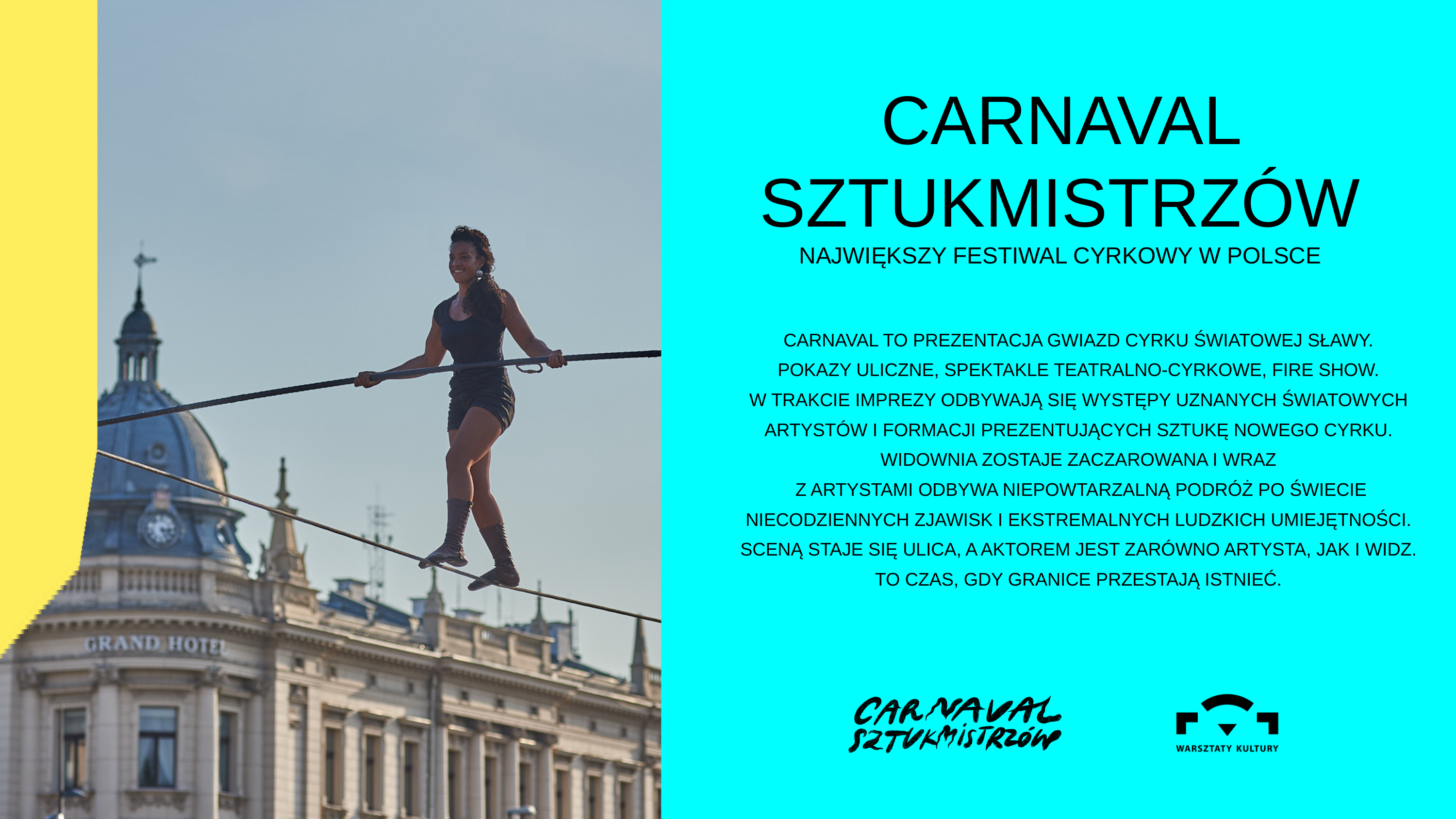

CARNAVAL SZTUKMISTRZÓW
NAJWIĘKSZY FESTIWAL CYRKOWY W POLSCE

CARNAVAL TO PREZENTACJA GWIAZD CYRKU ŚWIATOWEJ SŁAWY.
POKAZY ULICZNE, SPEKTAKLE TEATRALNO-CYRKOWE, FIRE SHOW.
W TRAKCIE IMPREZY ODBYWAJĄ SIĘ WYSTĘPY UZNANYCH ŚWIATOWYCH ARTYSTÓW I FORMACJI PREZENTUJĄCYCH SZTUKĘ NOWEGO CYRKU.
WIDOWNIA ZOSTAJE ZACZAROWANA I WRAZ
 Z ARTYSTAMI ODBYWA NIEPOWTARZALNĄ PODRÓŻ PO ŚWIECIE NIECODZIENNYCH ZJAWISK I EKSTREMALNYCH LUDZKICH UMIEJĘTNOŚCI. SCENĄ STAJE SIĘ ULICA, A AKTOREM JEST ZARÓWNO ARTYSTA, JAK I WIDZ.
TO CZAS, GDY GRANICE PRZESTAJĄ ISTNIEĆ.